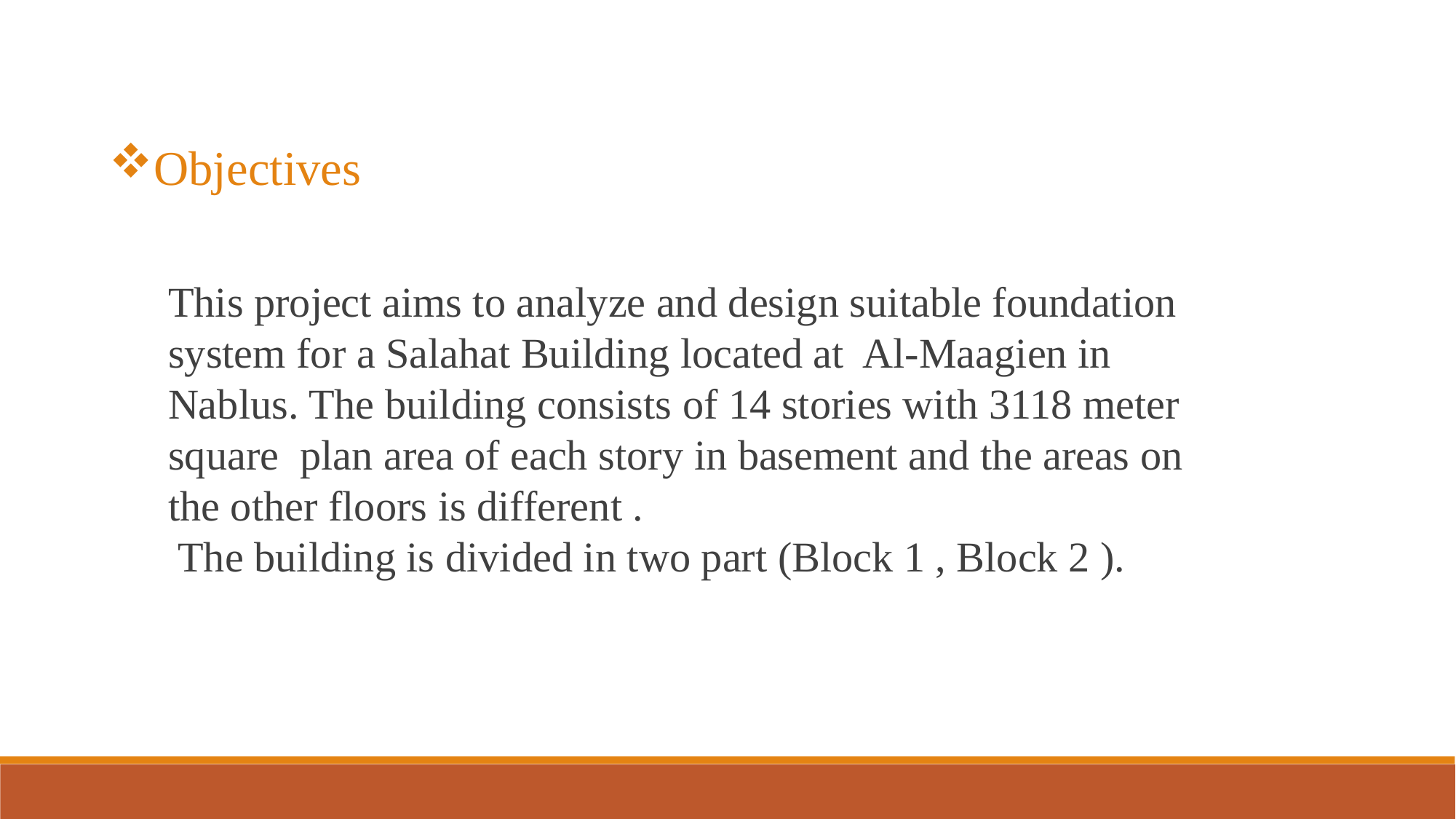

Objectives
This project aims to analyze and design suitable foundation system for a Salahat Building located at  Al-Maagien in Nablus. The building consists of 14 stories with 3118 meter square  plan area of each story in basement and the areas on the other floors is different .
 The building is divided in two part (Block 1 , Block 2 ).